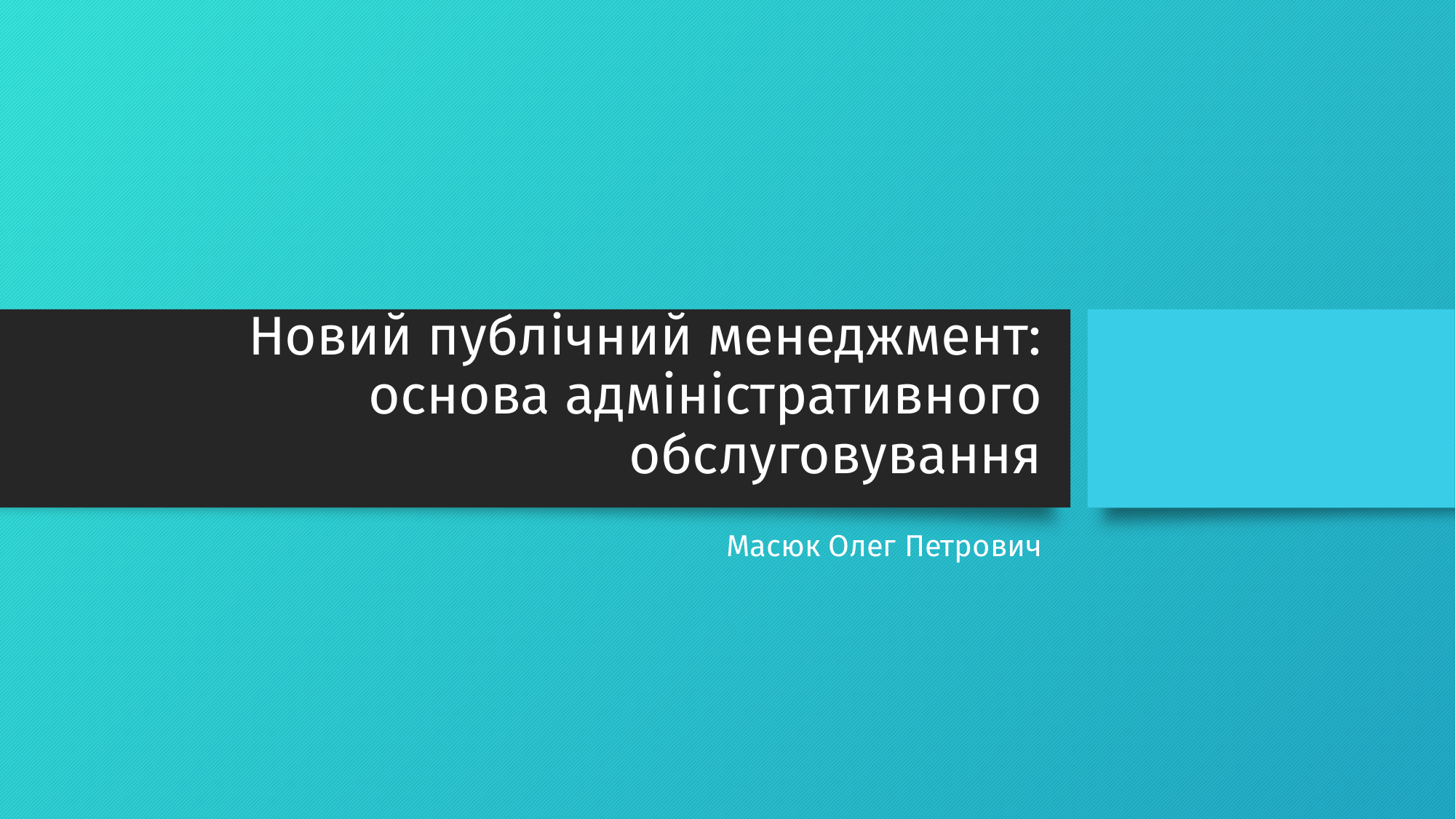

# Новий публічний менеджмент: основа адміністративного обслуговування
Масюк Олег Петрович